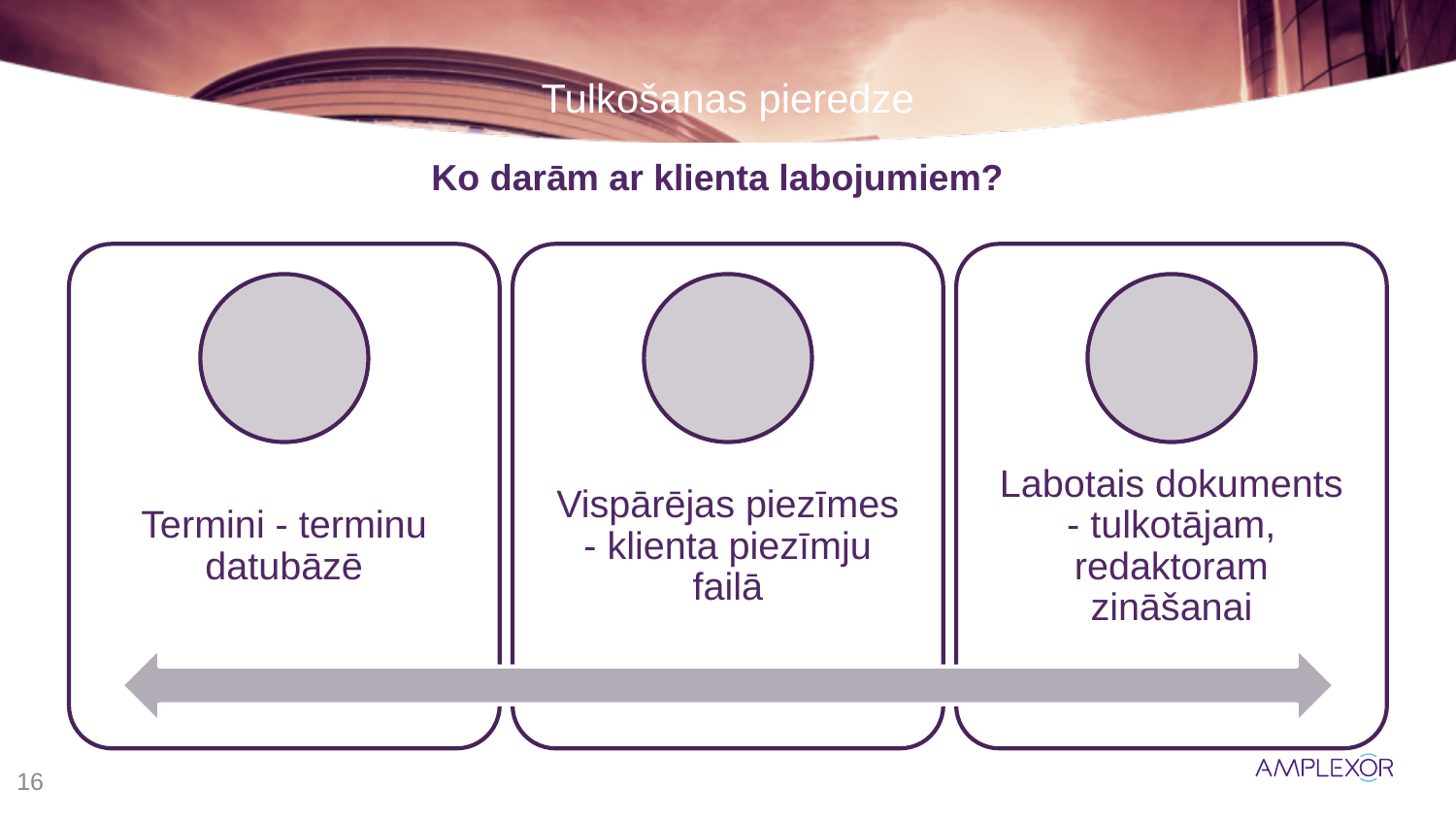

# Tulkošanas pieredze
Ko darām ar klienta labojumiem?
Termini - terminu datubāzē
Vispārējas piezīmes - klienta piezīmju failā
Labotais dokuments - tulkotājam, redaktoram zināšanai